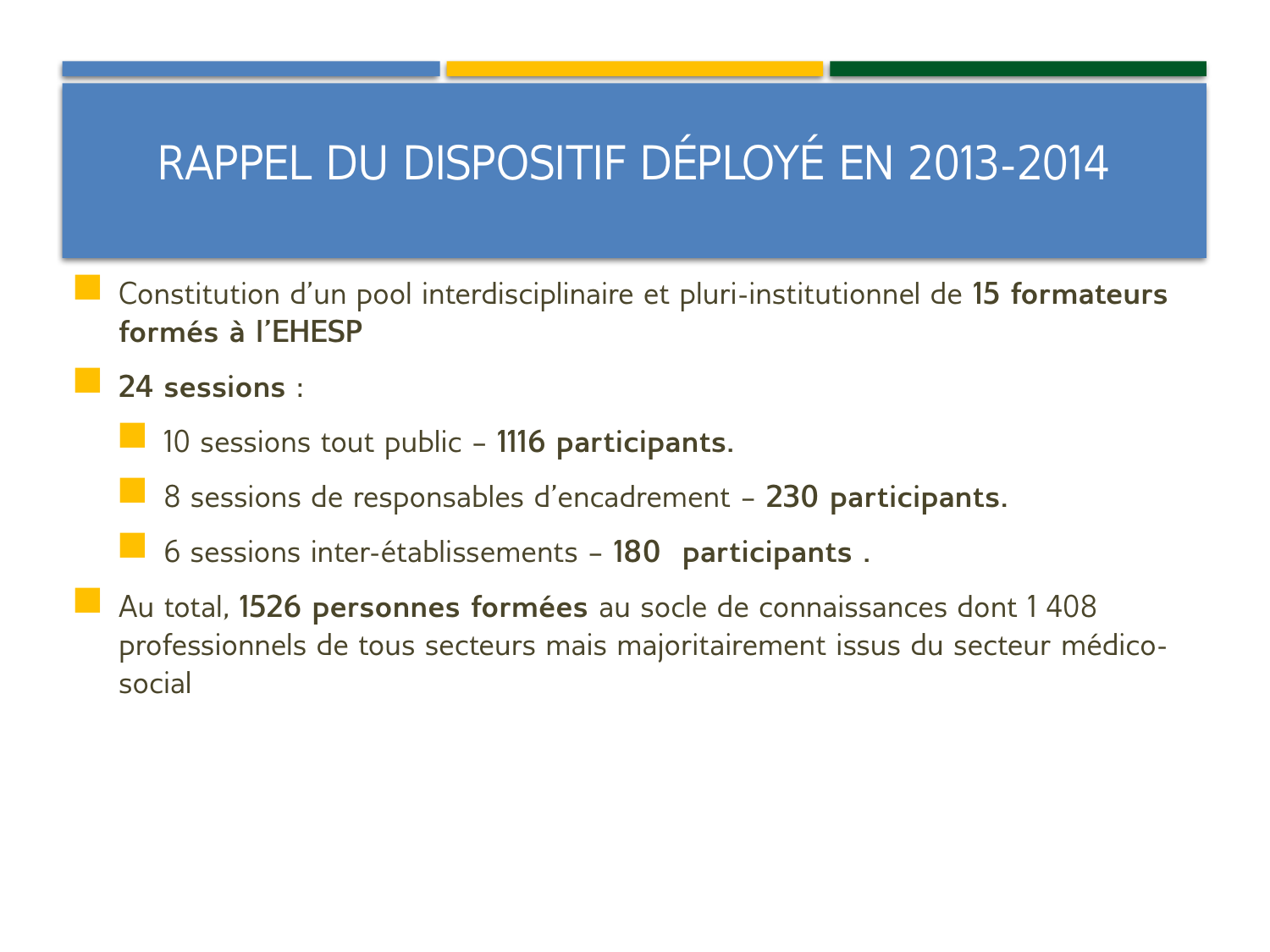

# Rappel du dispositif déployé en 2013-2014
Constitution d’un pool interdisciplinaire et pluri-institutionnel de 15 formateurs formés à l’EHESP
24 sessions :
10 sessions tout public – 1116 participants.
8 sessions de responsables d’encadrement – 230 participants.
6 sessions inter-établissements – 180  participants .
Au total, 1526 personnes formées au socle de connaissances dont 1 408 professionnels de tous secteurs mais majoritairement issus du secteur médico-social